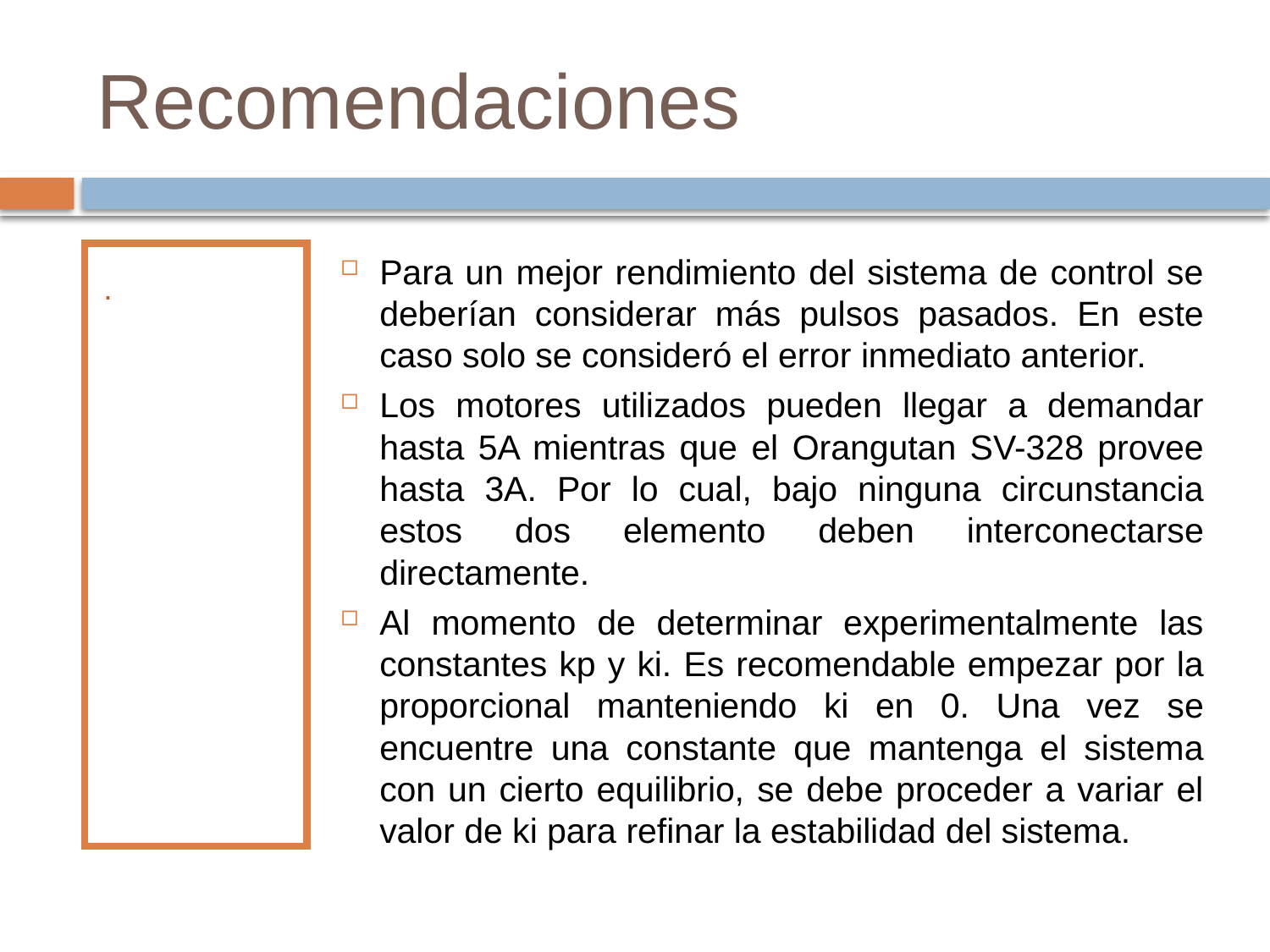

# Recomendaciones
.
Para un mejor rendimiento del sistema de control se deberían considerar más pulsos pasados. En este caso solo se consideró el error inmediato anterior.
Los motores utilizados pueden llegar a demandar hasta 5A mientras que el Orangutan SV-328 provee hasta 3A. Por lo cual, bajo ninguna circunstancia estos dos elemento deben interconectarse directamente.
Al momento de determinar experimentalmente las constantes kp y ki. Es recomendable empezar por la proporcional manteniendo ki en 0. Una vez se encuentre una constante que mantenga el sistema con un cierto equilibrio, se debe proceder a variar el valor de ki para refinar la estabilidad del sistema.